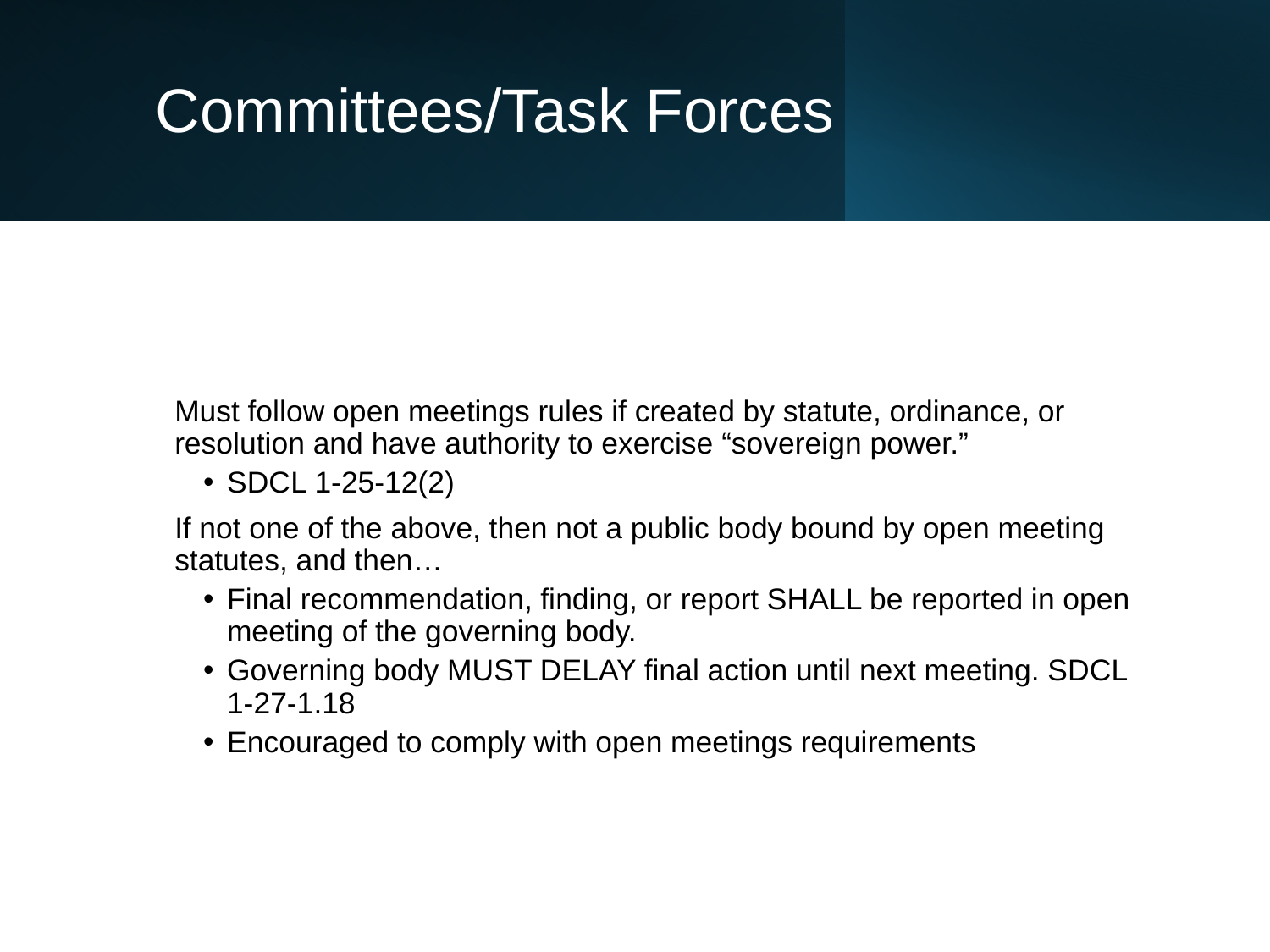

# Committees/Task Forces
Must follow open meetings rules if created by statute, ordinance, or resolution and have authority to exercise “sovereign power.”
SDCL 1-25-12(2)
If not one of the above, then not a public body bound by open meeting statutes, and then…
Final recommendation, finding, or report SHALL be reported in open meeting of the governing body.
Governing body MUST DELAY final action until next meeting. SDCL 1-27-1.18
Encouraged to comply with open meetings requirements